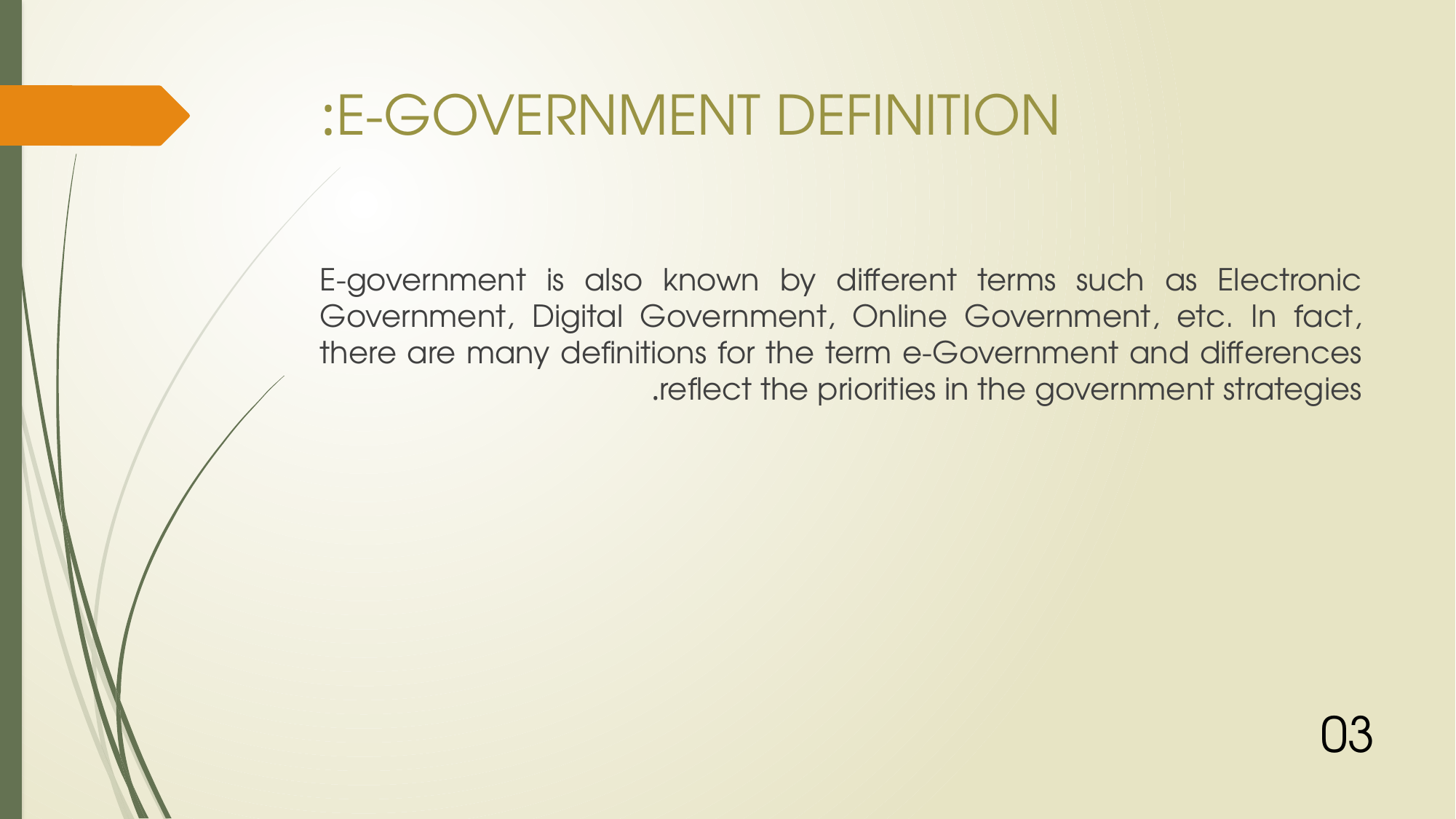

# E-GOVERNMENT DEFINITION:
E-government is also known by different terms such as Electronic Government, Digital Government, Online Government, etc. In fact, there are many definitions for the term e-Government and differences reflect the priorities in the government strategies.

03